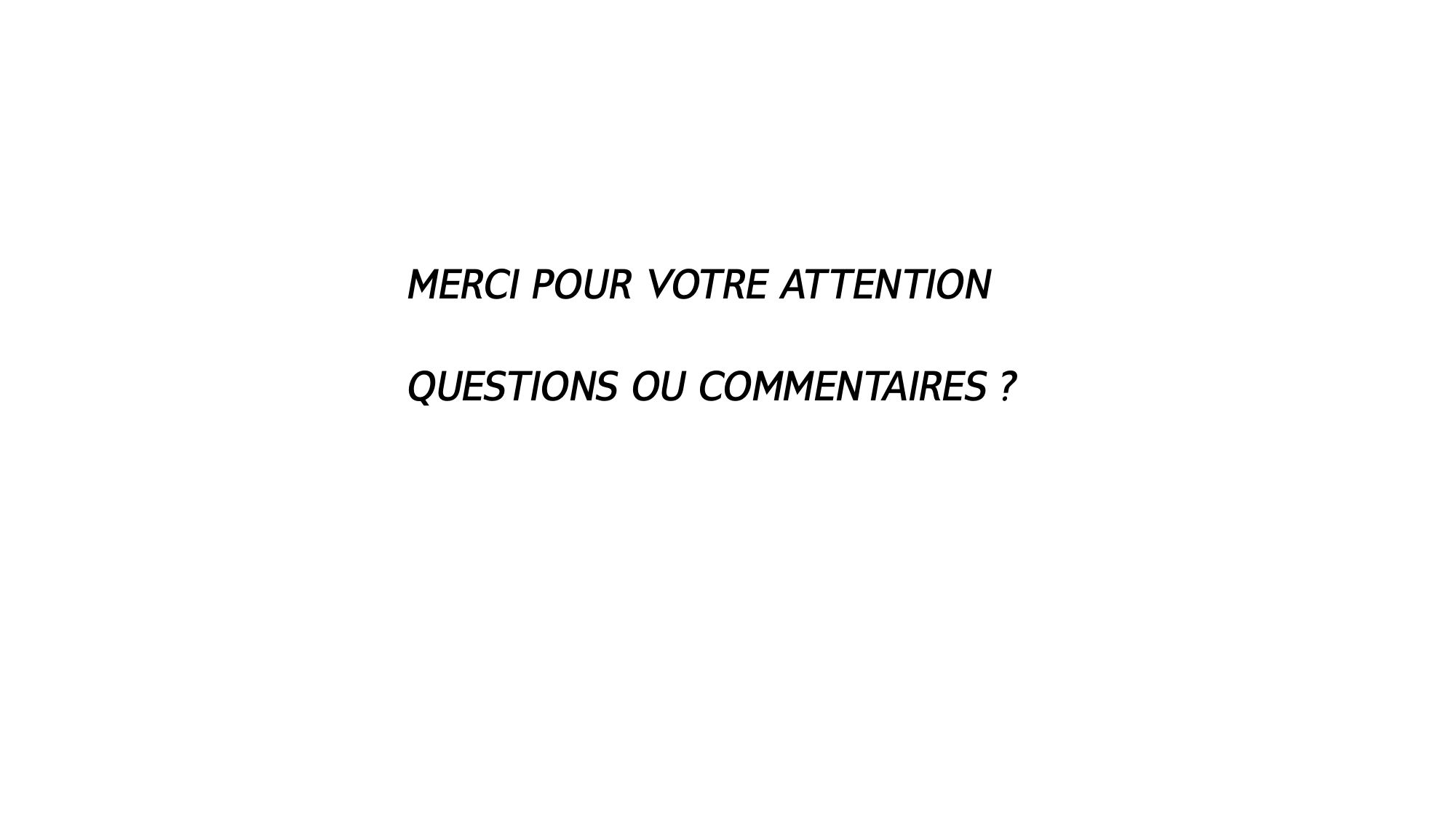

MERCI POUR VOTRE ATTENTION

QUESTIONS OU COMMENTAIRES ?